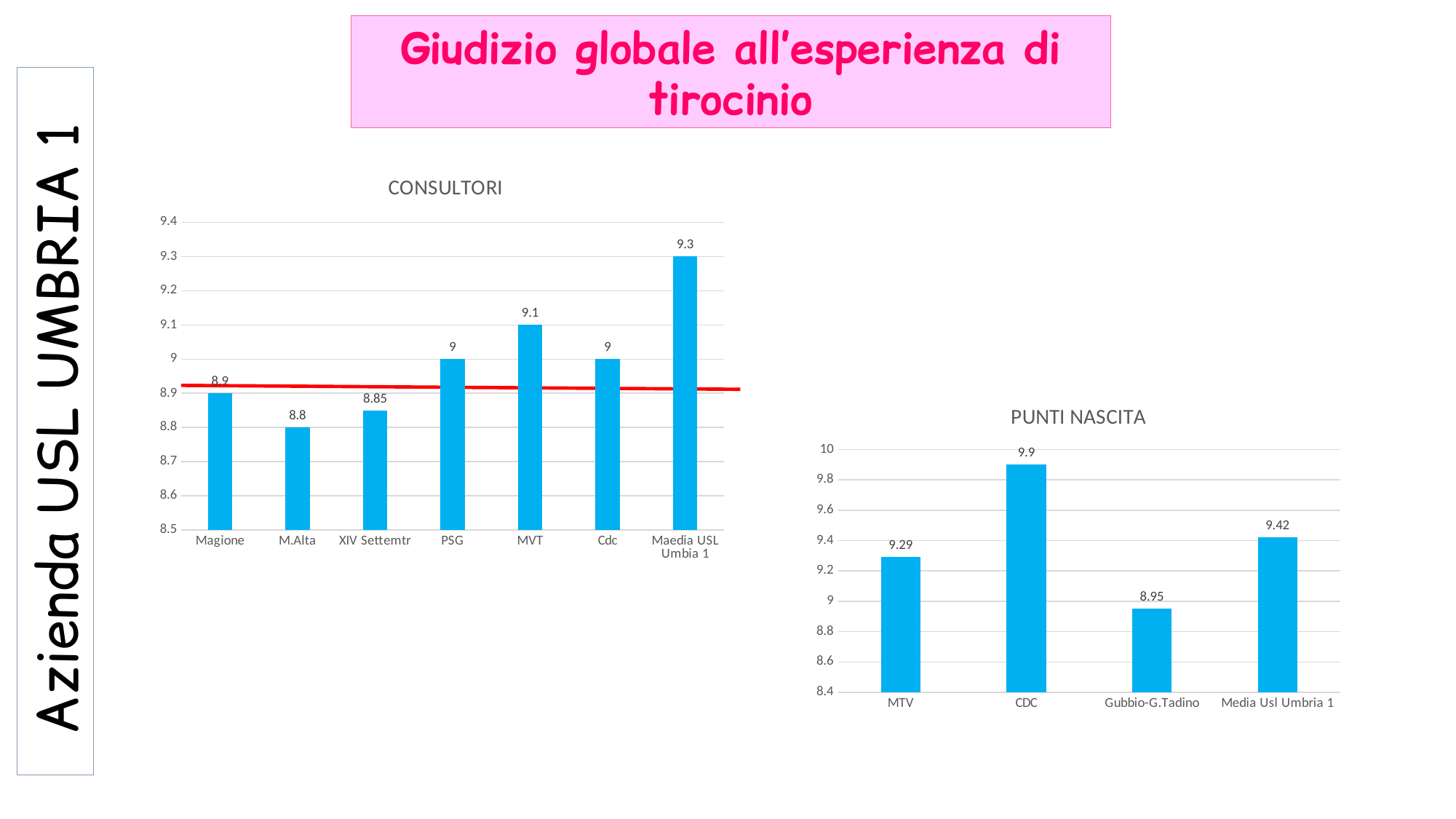

Giudizio globale all’esperienza di tirocinio

### Chart

| Category |
|---|

### Chart: CONSULTORI

| Category |
|---|

### Chart: CONSULTORI

| Category |  |
|---|---|
| Magione | 8.9 |
| M.Alta | 8.8 |
| XIV Settemtr | 8.85 |
| PSG | 9.0 |
| MVT | 9.1 |
| Cdc | 9.0 |
| Maedia USL Umbia 1 | 9.3 |

### Chart

| Category |
|---|
Azienda USL UMBRIA 1

### Chart: PUNTI NASCITA

| Category |  |
|---|---|
| MTV | 9.29 |
| CDC | 9.9 |
| Gubbio-G.Tadino | 8.95 |
| Media Usl Umbria 1 | 9.42 |